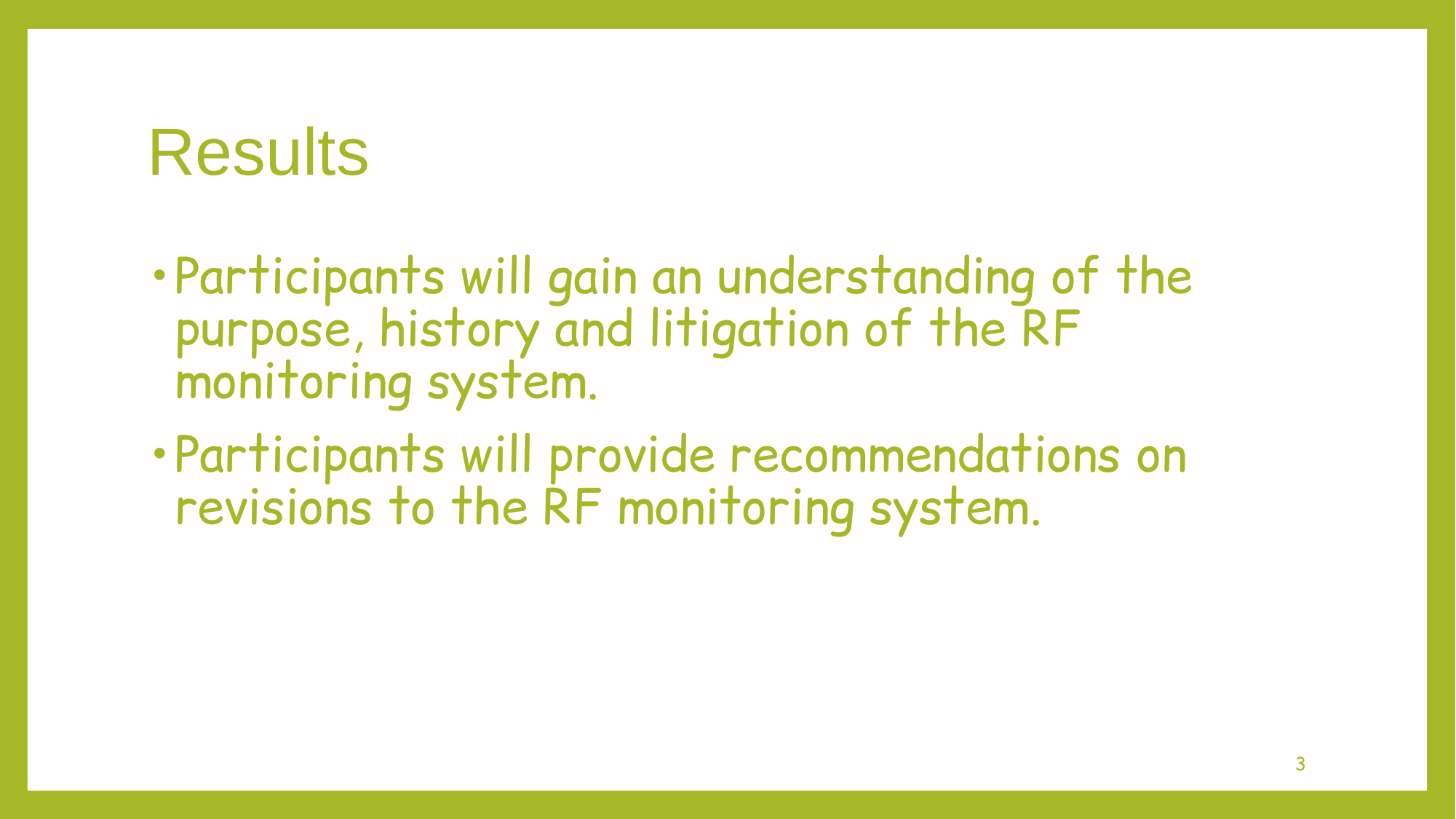

# Results
Participants will gain an understanding of the purpose, history and litigation of the RF monitoring system.
Participants will provide recommendations on revisions to the RF monitoring system.

3